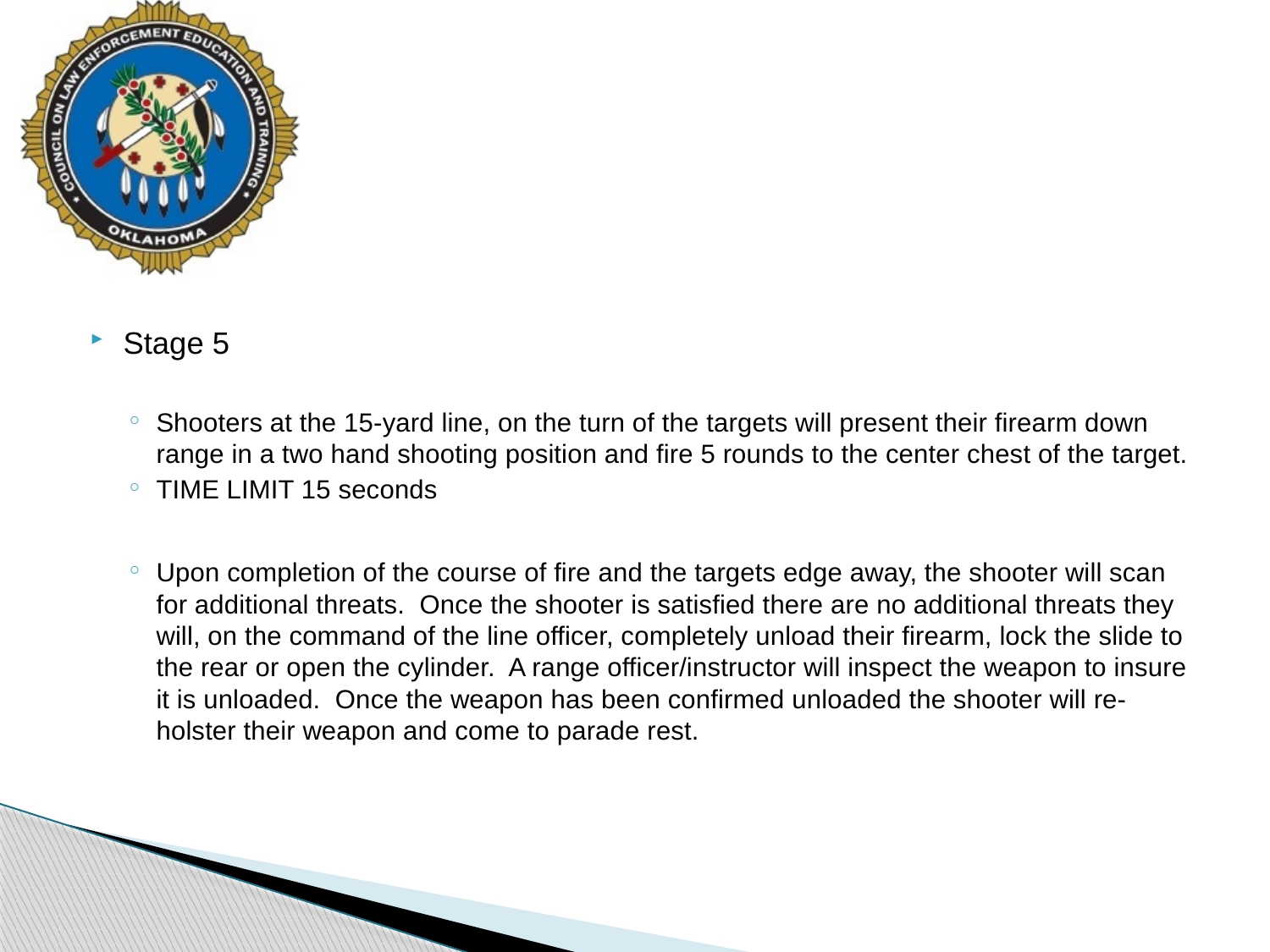

#

Stage 5

Shooters at the 15-yard line, on the turn of the targets will present their firearm down range in a two hand shooting position and fire 5 rounds to the center chest of the target.
TIME LIMIT 15 seconds

Upon completion of the course of fire and the targets edge away, the shooter will scan for additional threats.  Once the shooter is satisfied there are no additional threats they will, on the command of the line officer, completely unload their firearm, lock the slide to the rear or open the cylinder.  A range officer/instructor will inspect the weapon to insure it is unloaded.  Once the weapon has been confirmed unloaded the shooter will re-holster their weapon and come to parade rest.